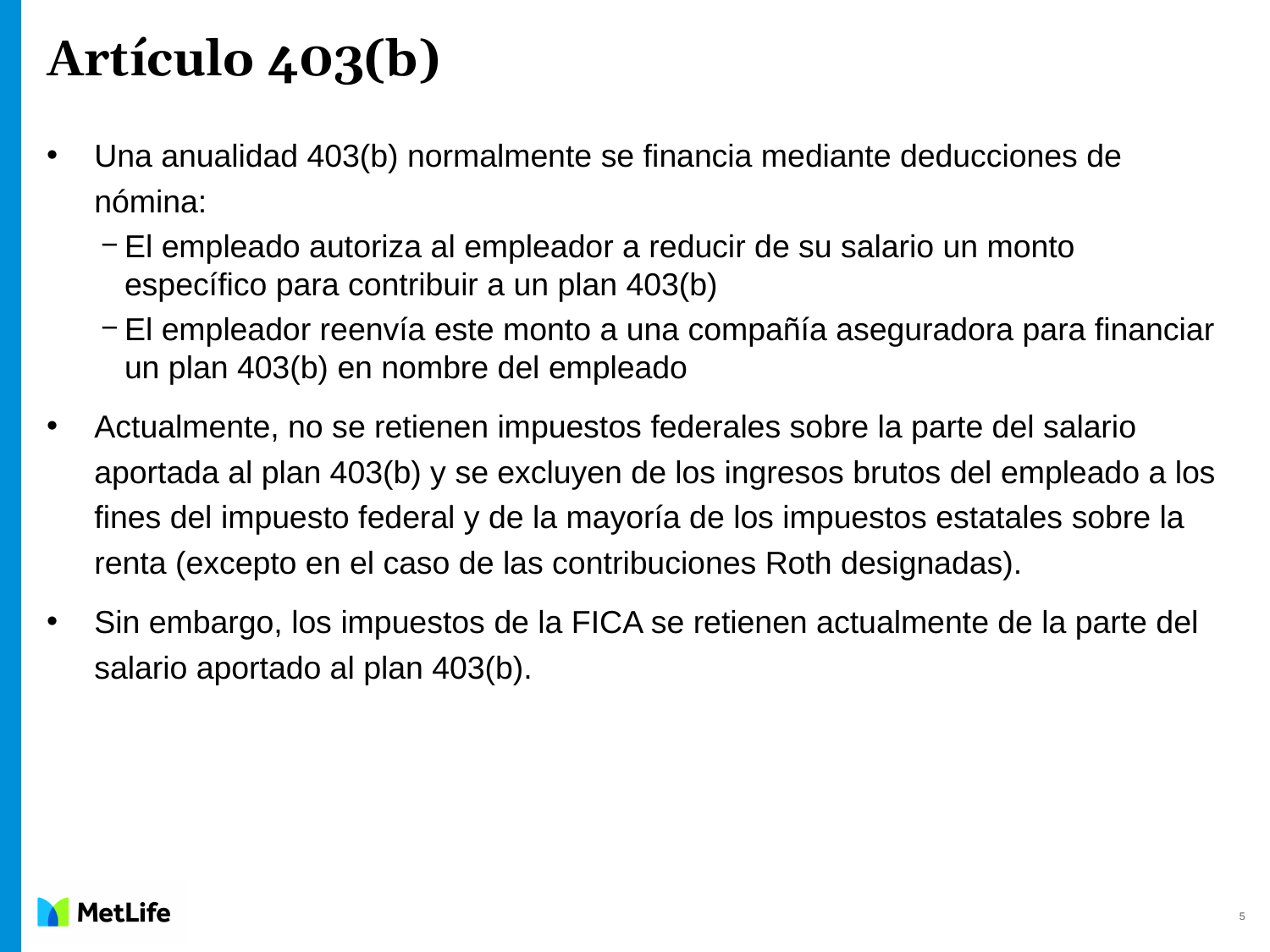

# Artículo 403(b)
Una anualidad 403(b) normalmente se financia mediante deducciones de nómina:
El empleado autoriza al empleador a reducir de su salario un monto específico para contribuir a un plan 403(b)
El empleador reenvía este monto a una compañía aseguradora para financiar un plan 403(b) en nombre del empleado
Actualmente, no se retienen impuestos federales sobre la parte del salario aportada al plan 403(b) y se excluyen de los ingresos brutos del empleado a los fines del impuesto federal y de la mayoría de los impuestos estatales sobre la renta (excepto en el caso de las contribuciones Roth designadas).
Sin embargo, los impuestos de la FICA se retienen actualmente de la parte del salario aportado al plan 403(b).
5
5